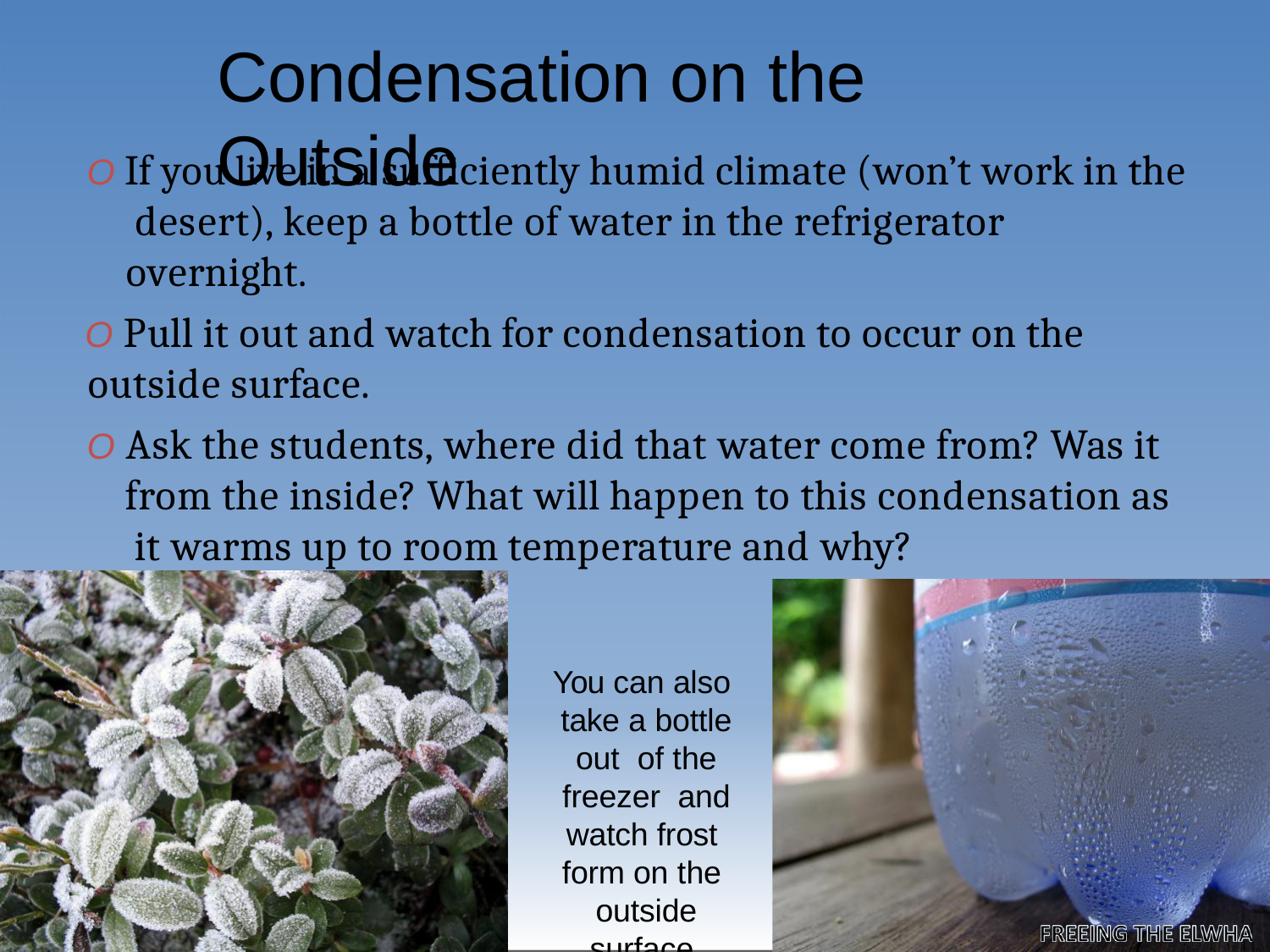

# Condensation on the Outside
O If you live in a sufficiently humid climate (won’t work in the  desert), keep a bottle of water in the refrigerator overnight.
O Pull it out and watch for condensation to occur on the
outside surface.
O Ask the students, where did that water come from? Was it  from the inside? What will happen to this condensation as  it warms up to room temperature and why?

You can also  take a bottle out  of the freezer  and watch frost  form on the  outside surface.
Ask them why  that occurred.